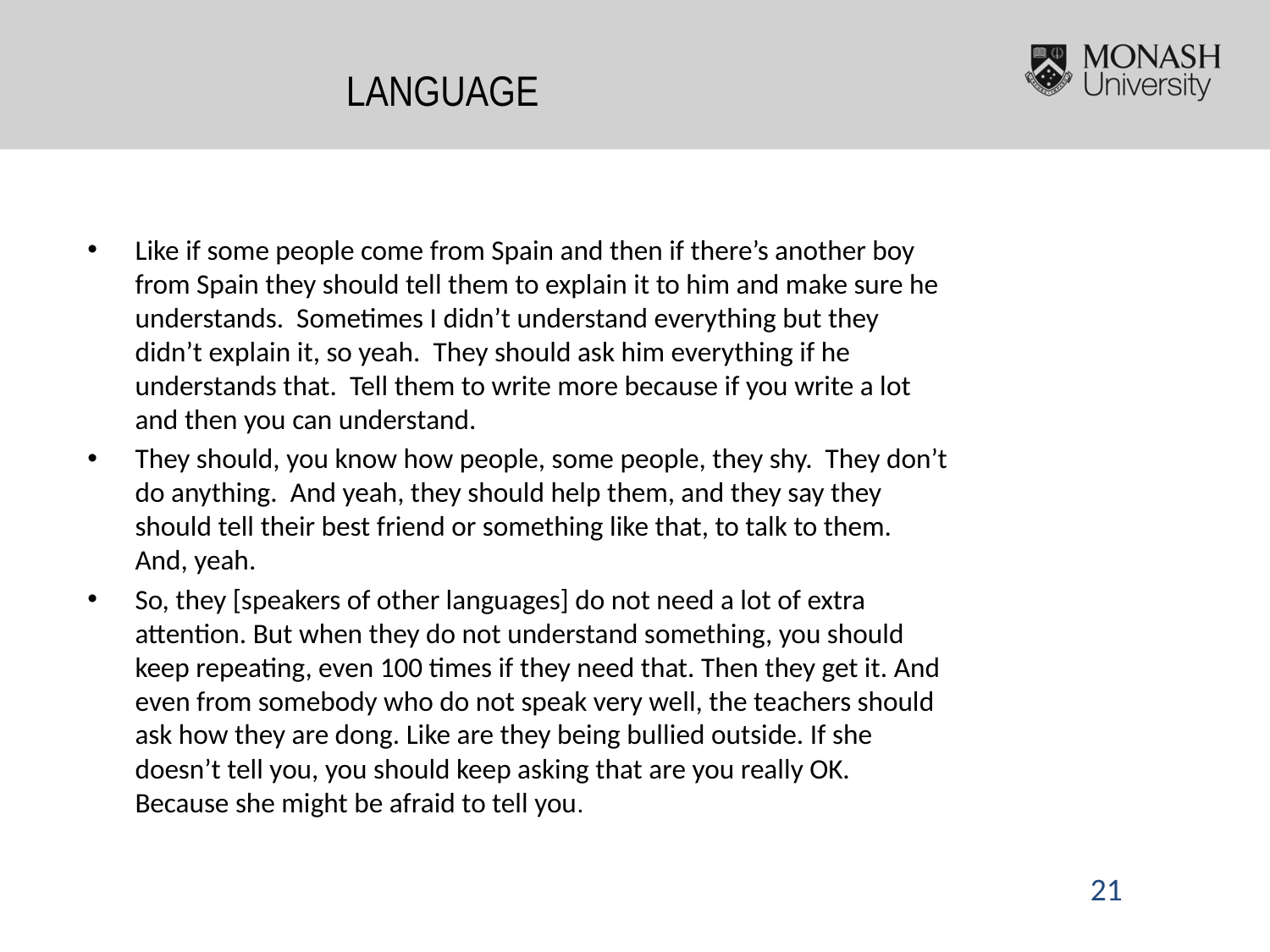

# LANGUAGE
Like if some people come from Spain and then if there’s another boy from Spain they should tell them to explain it to him and make sure he understands.  Sometimes I didn’t understand everything but they didn’t explain it, so yeah.  They should ask him everything if he understands that.  Tell them to write more because if you write a lot and then you can understand.
They should, you know how people, some people, they shy.  They don’t do anything.  And yeah, they should help them, and they say they should tell their best friend or something like that, to talk to them.  And, yeah.
So, they [speakers of other languages] do not need a lot of extra attention. But when they do not understand something, you should keep repeating, even 100 times if they need that. Then they get it. And even from somebody who do not speak very well, the teachers should ask how they are dong. Like are they being bullied outside. If she doesn’t tell you, you should keep asking that are you really OK. Because she might be afraid to tell you.
21